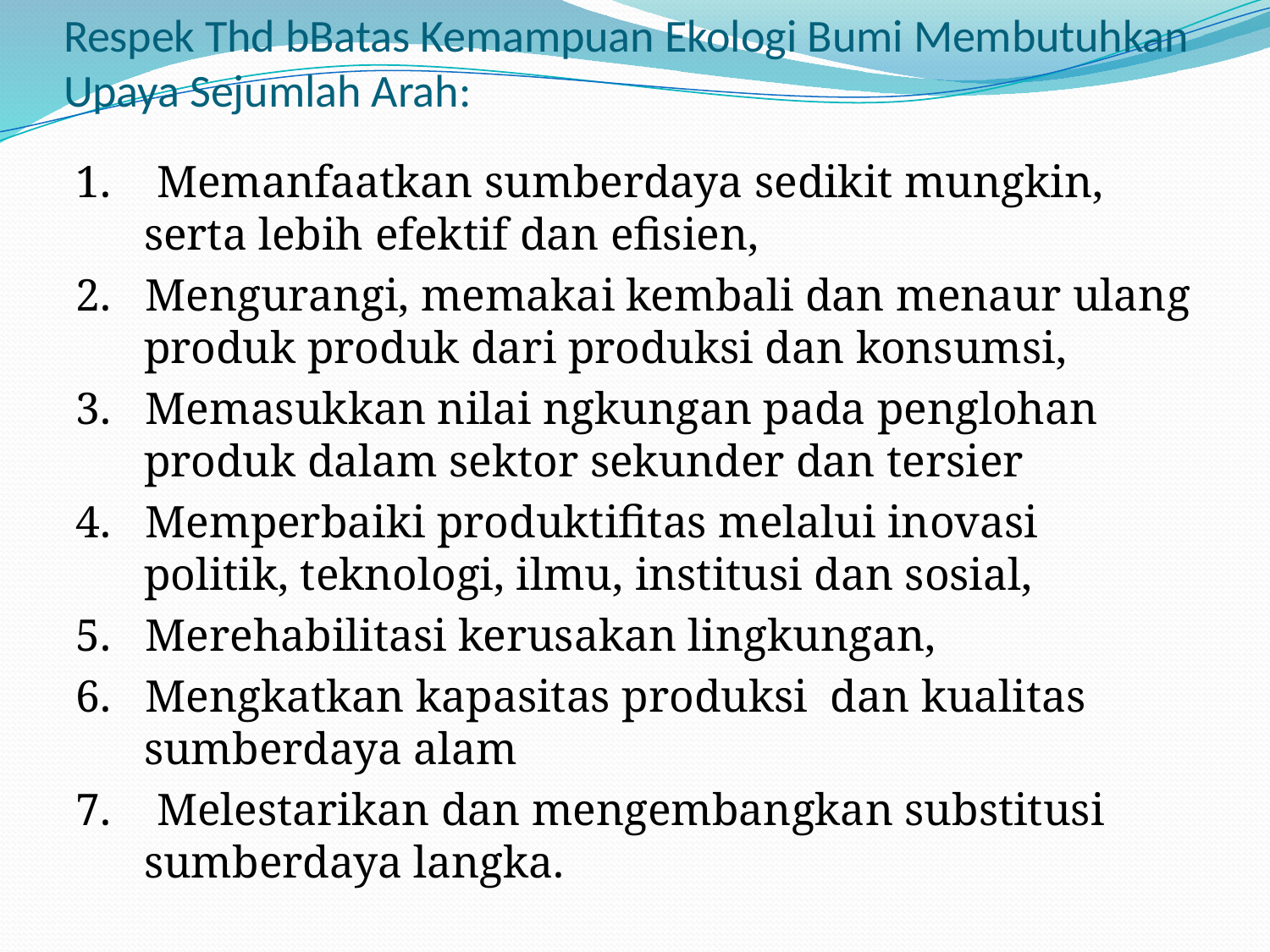

# Respek Thd bBatas Kemampuan Ekologi Bumi Membutuhkan Upaya Sejumlah Arah:
1.    Memanfaatkan sumberdaya sedikit mungkin, serta lebih efektif dan efisien,
2.   Mengurangi, memakai kembali dan menaur ulang produk produk dari produksi dan konsumsi,
3.   Memasukkan nilai ngkungan pada penglohan produk dalam sektor sekunder dan tersier
4.   Memperbaiki produktifitas melalui inovasi politik, teknologi, ilmu, institusi dan sosial,
5.   Merehabilitasi kerusakan lingkungan,
6.   Mengkatkan kapasitas produksi  dan kualitas sumberdaya alam
7.    Melestarikan dan mengembangkan substitusi sumberdaya langka.